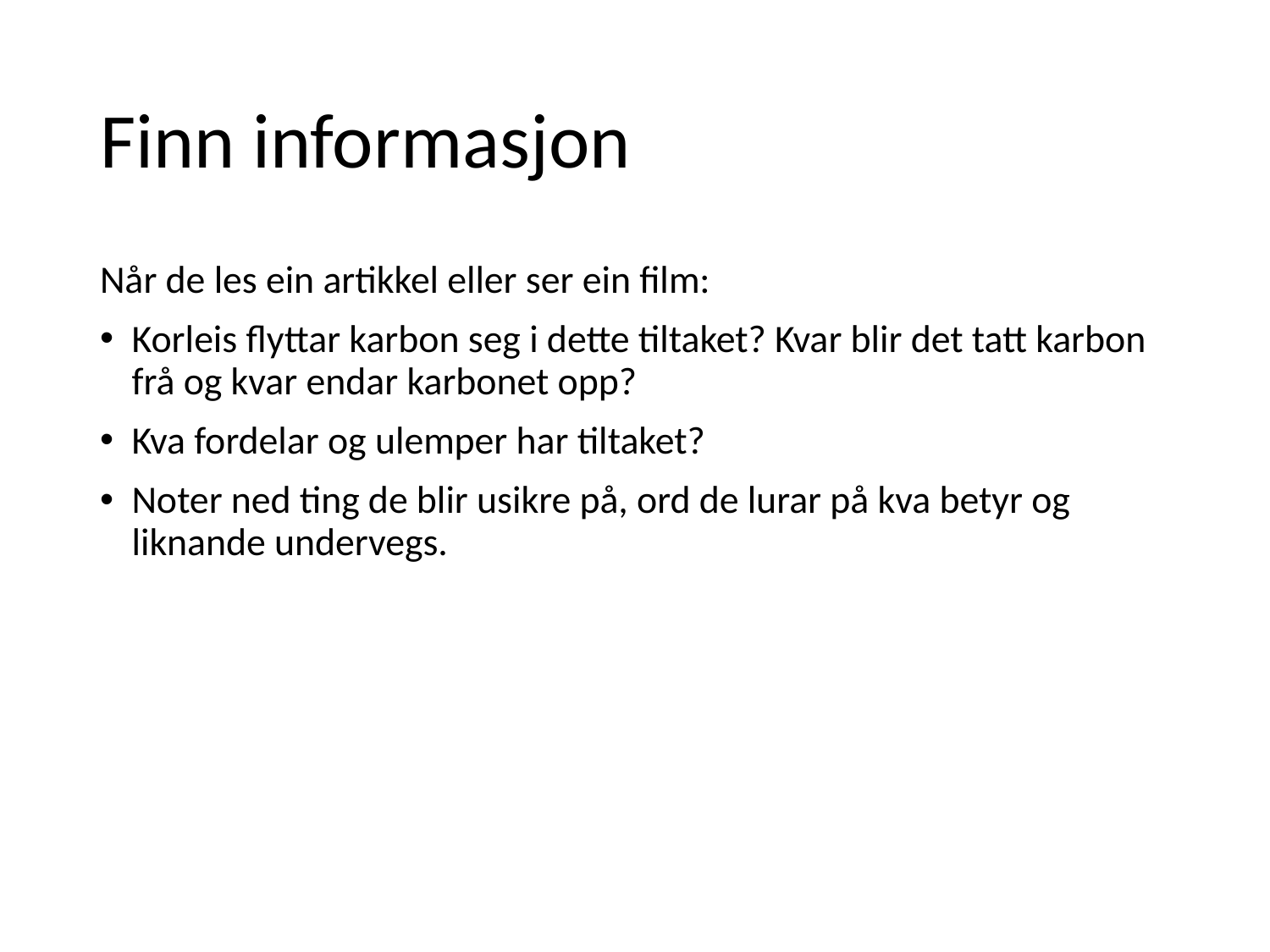

# Finn informasjon
Når de les ein artikkel eller ser ein film:
Korleis flyttar karbon seg i dette tiltaket? Kvar blir det tatt karbon frå og kvar endar karbonet opp?
Kva fordelar og ulemper har tiltaket?
Noter ned ting de blir usikre på, ord de lurar på kva betyr og liknande undervegs.